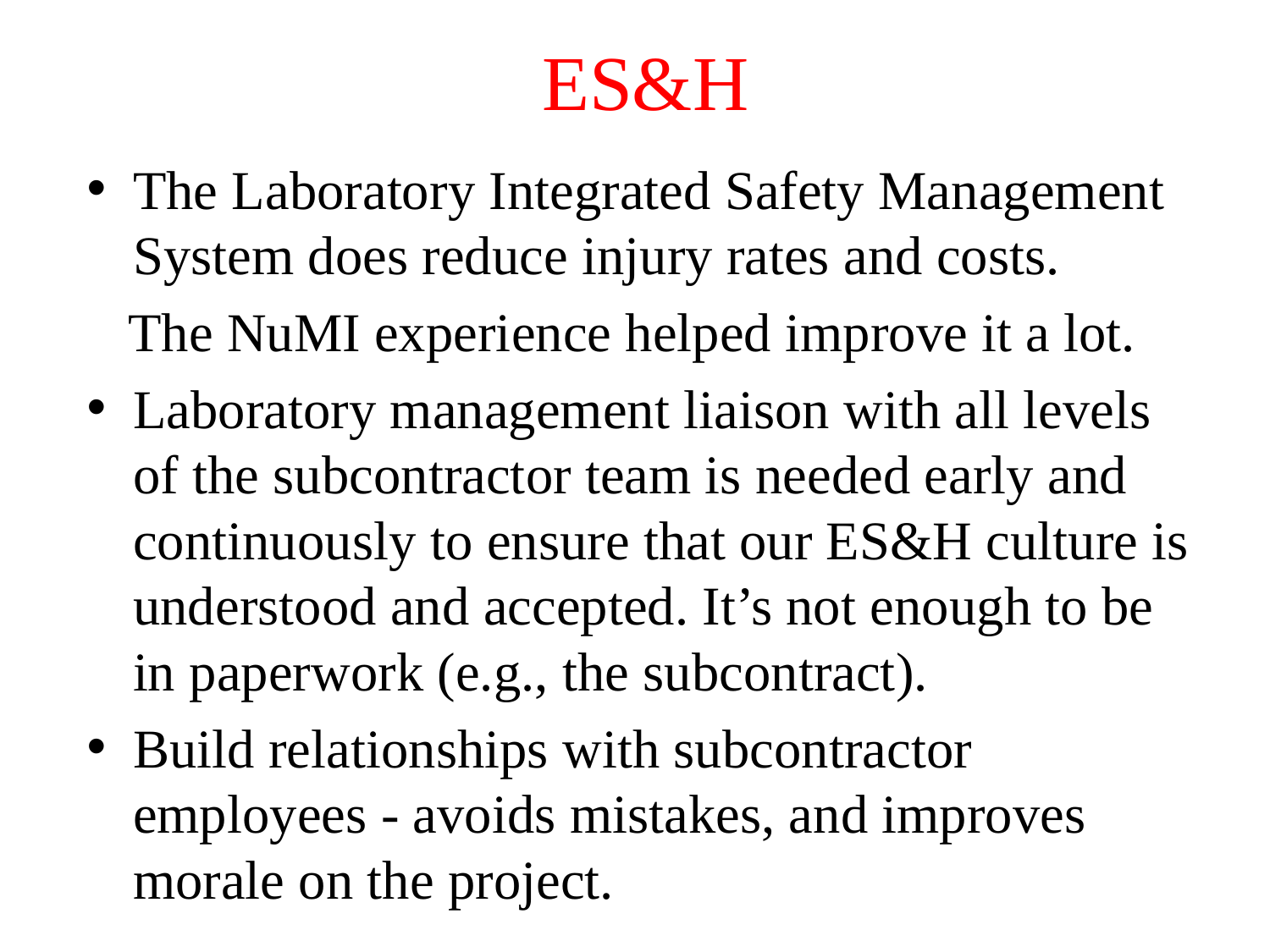

# ES&H
The Laboratory Integrated Safety Management System does reduce injury rates and costs.
   The NuMI experience helped improve it a lot.
Laboratory management liaison with all levels of the subcontractor team is needed early and continuously to ensure that our ES&H culture is understood and accepted. It’s not enough to be in paperwork (e.g., the subcontract).
Build relationships with subcontractor employees - avoids mistakes, and improves morale on the project.